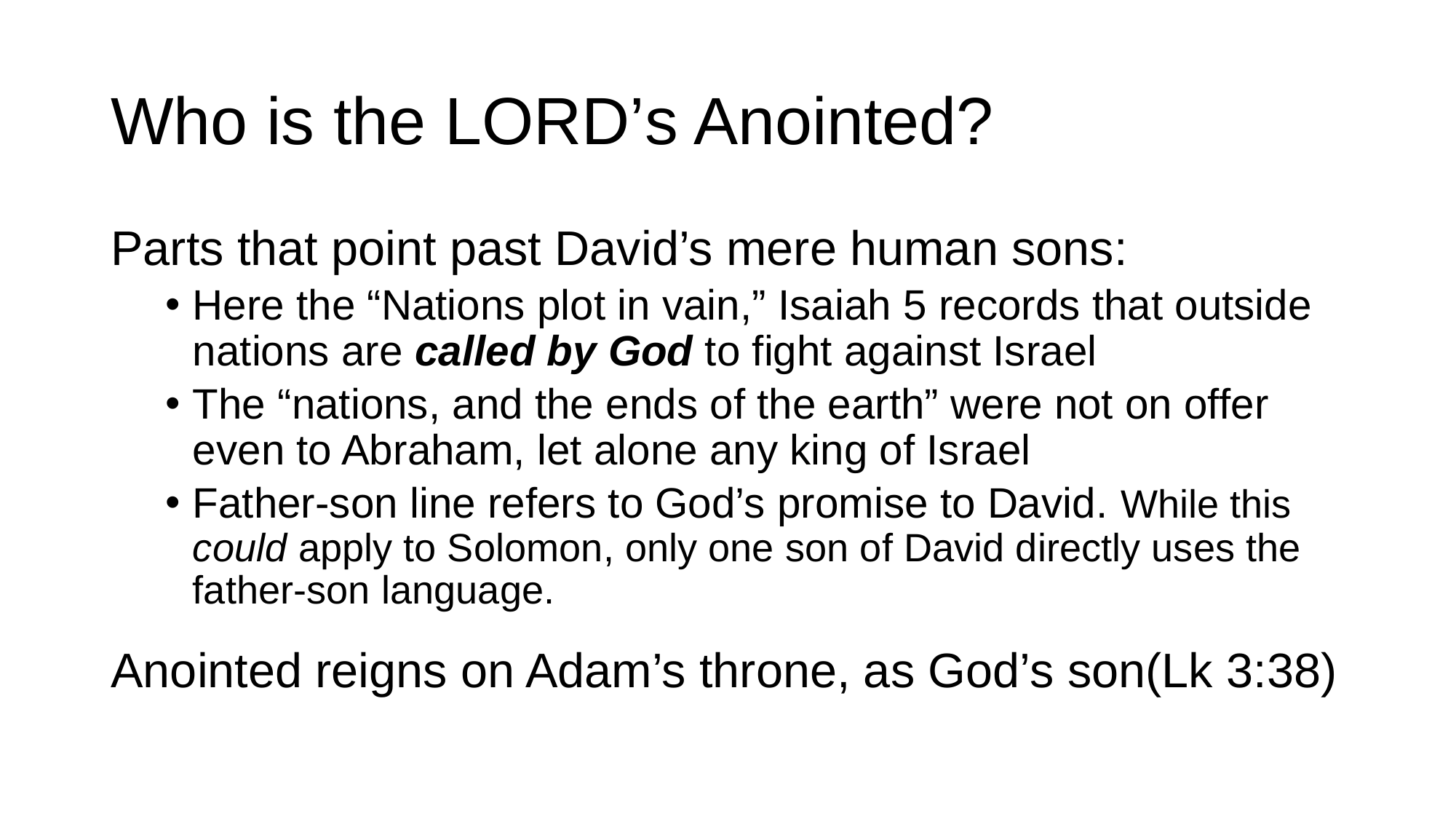

# Who is the Lord’s Anointed?
Parts that point past David’s mere human sons:
Here the “Nations plot in vain,” Isaiah 5 records that outside nations are called by God to fight against Israel
The “nations, and the ends of the earth” were not on offer even to Abraham, let alone any king of Israel
Father-son line refers to God’s promise to David. While this could apply to Solomon, only one son of David directly uses the father-son language.
Anointed reigns on Adam’s throne, as God’s son(Lk 3:38)